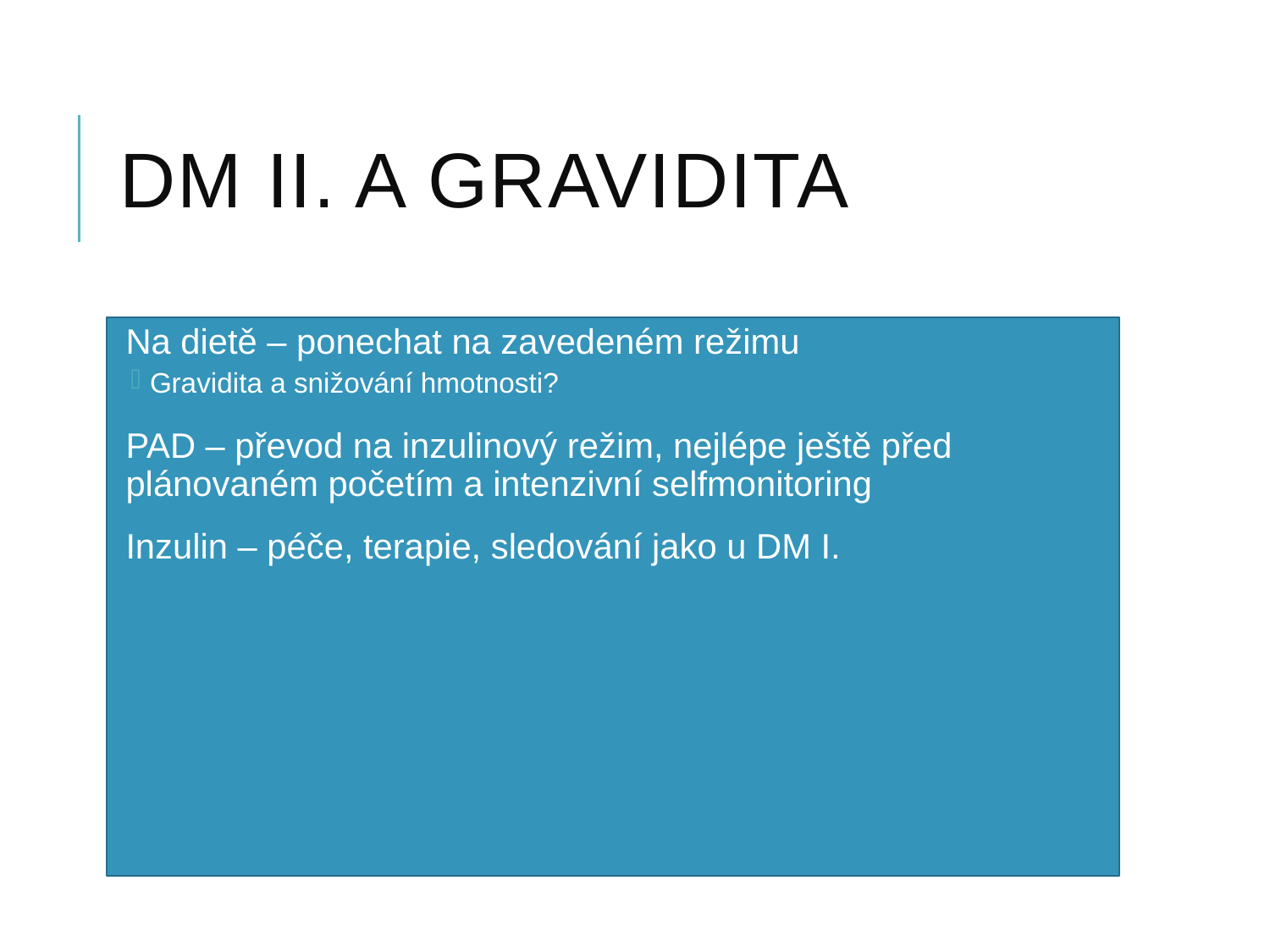

# DM II. a gravidita
Na dietě – ponechat na zavedeném režimu
Gravidita a snižování hmotnosti?
PAD – převod na inzulinový režim, nejlépe ještě před plánovaném početím a intenzivní selfmonitoring
Inzulin – péče, terapie, sledování jako u DM I.